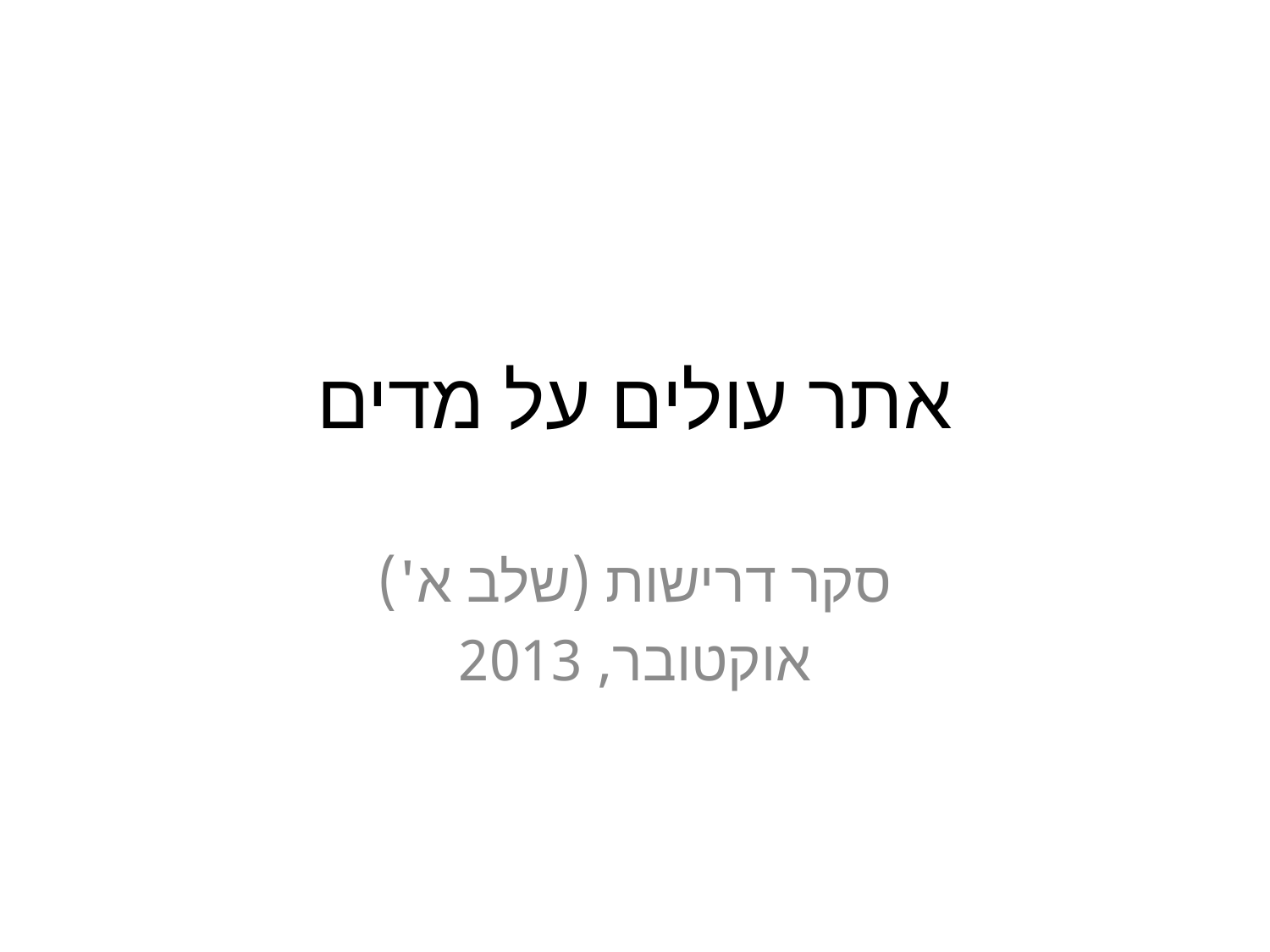

# אתר עולים על מדים
סקר דרישות (שלב א')
אוקטובר, 2013